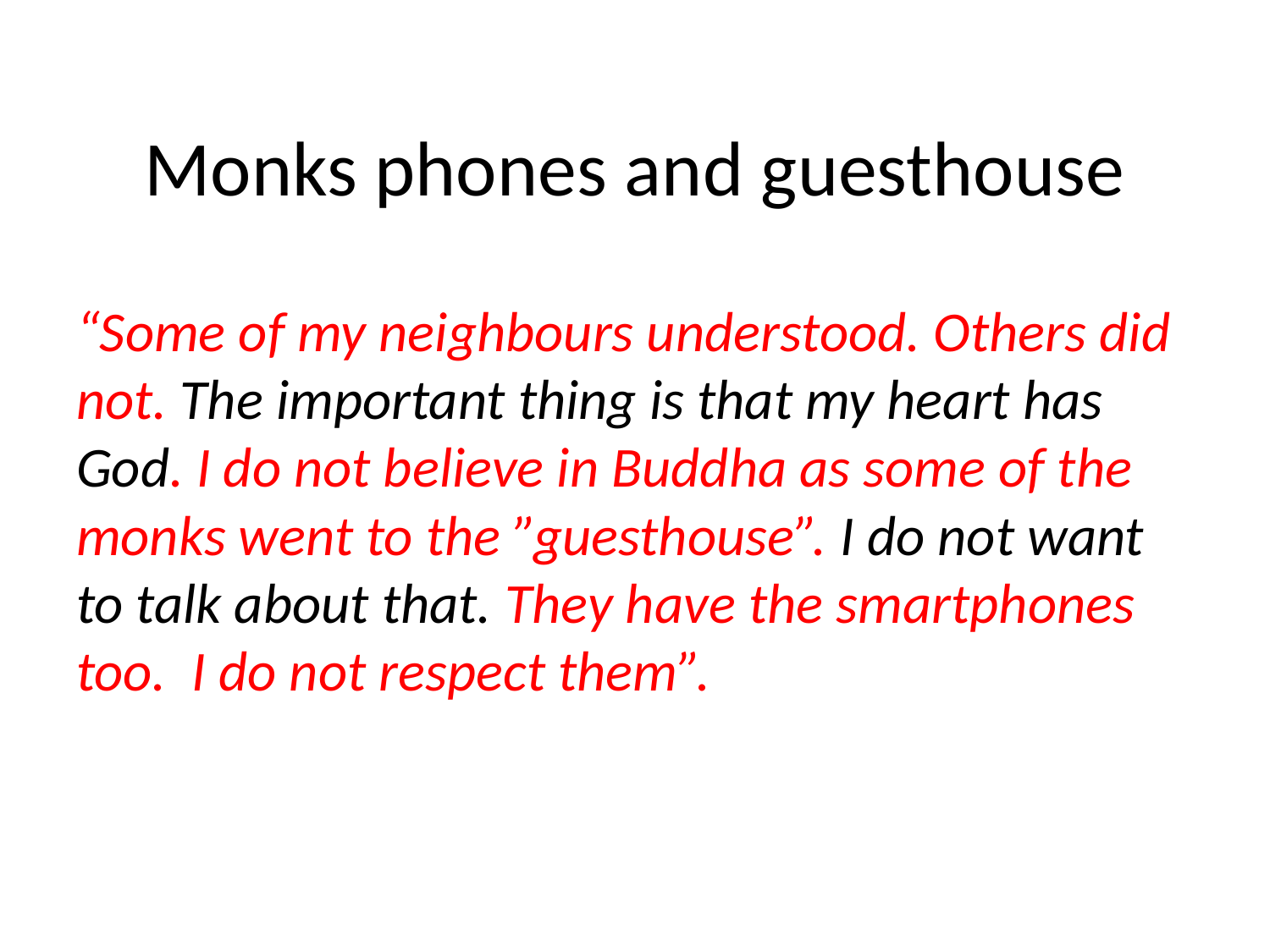

# Monks phones and guesthouse
“Some of my neighbours understood. Others did not. The important thing is that my heart has God. I do not believe in Buddha as some of the monks went to the ”guesthouse”. I do not want to talk about that. They have the smartphones too.  I do not respect them”.